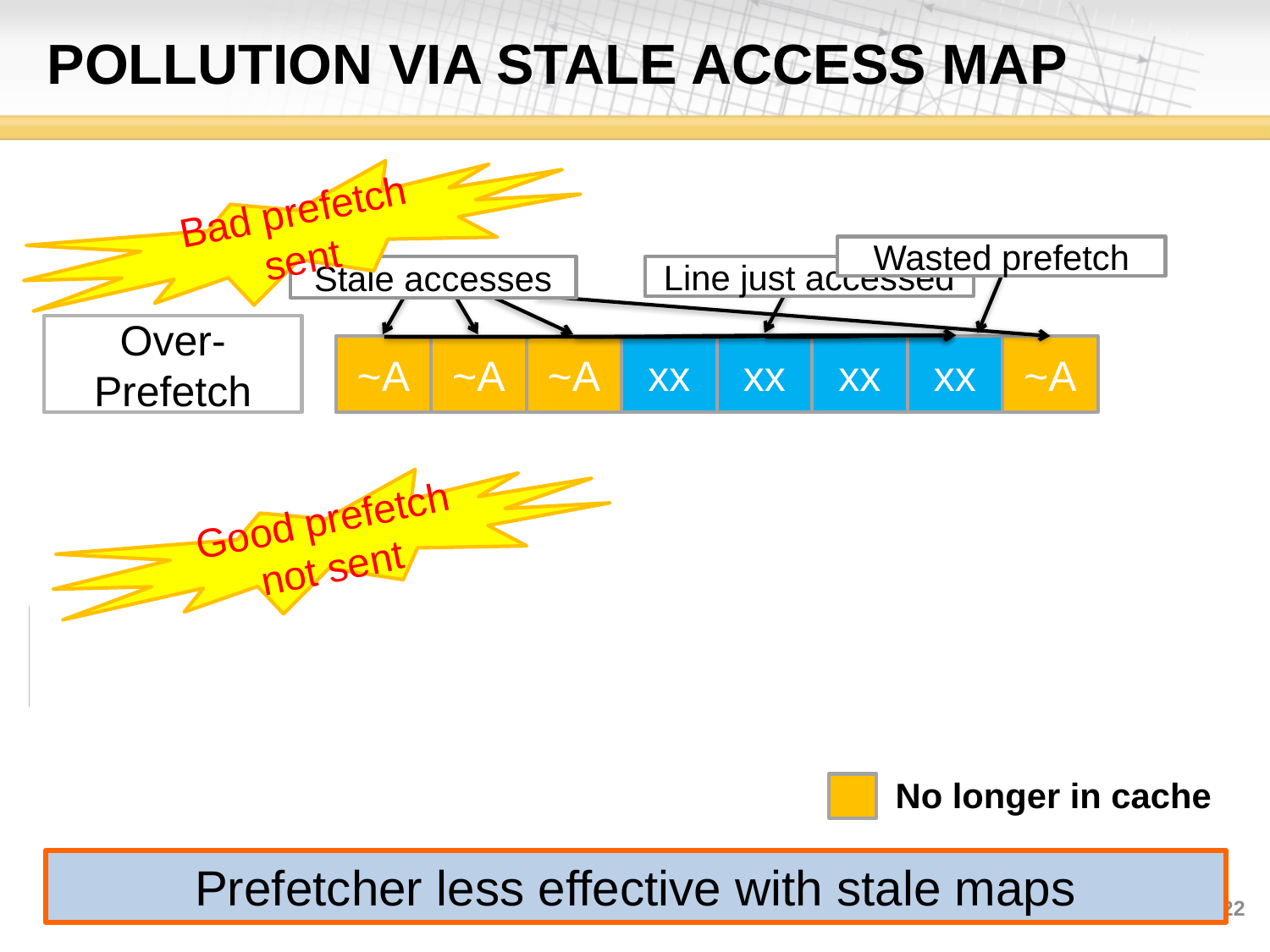

# POLLUTION via Stale ACCESS map
Bad prefetch sent
Wasted prefetch
Line just accessed
Stale accesses
Over-Prefetch
~A
~A
~A
xx
Cur
xx
P
~A
xx
xx
Good prefetch not sent

Not prefetched
Line just accessed
Previous accesses
Under-Prefetch
A
xx
A
xx
Cur
xx
P
xx
~A
~A
No longer in cache

Prefetcher less effective with stale maps
22